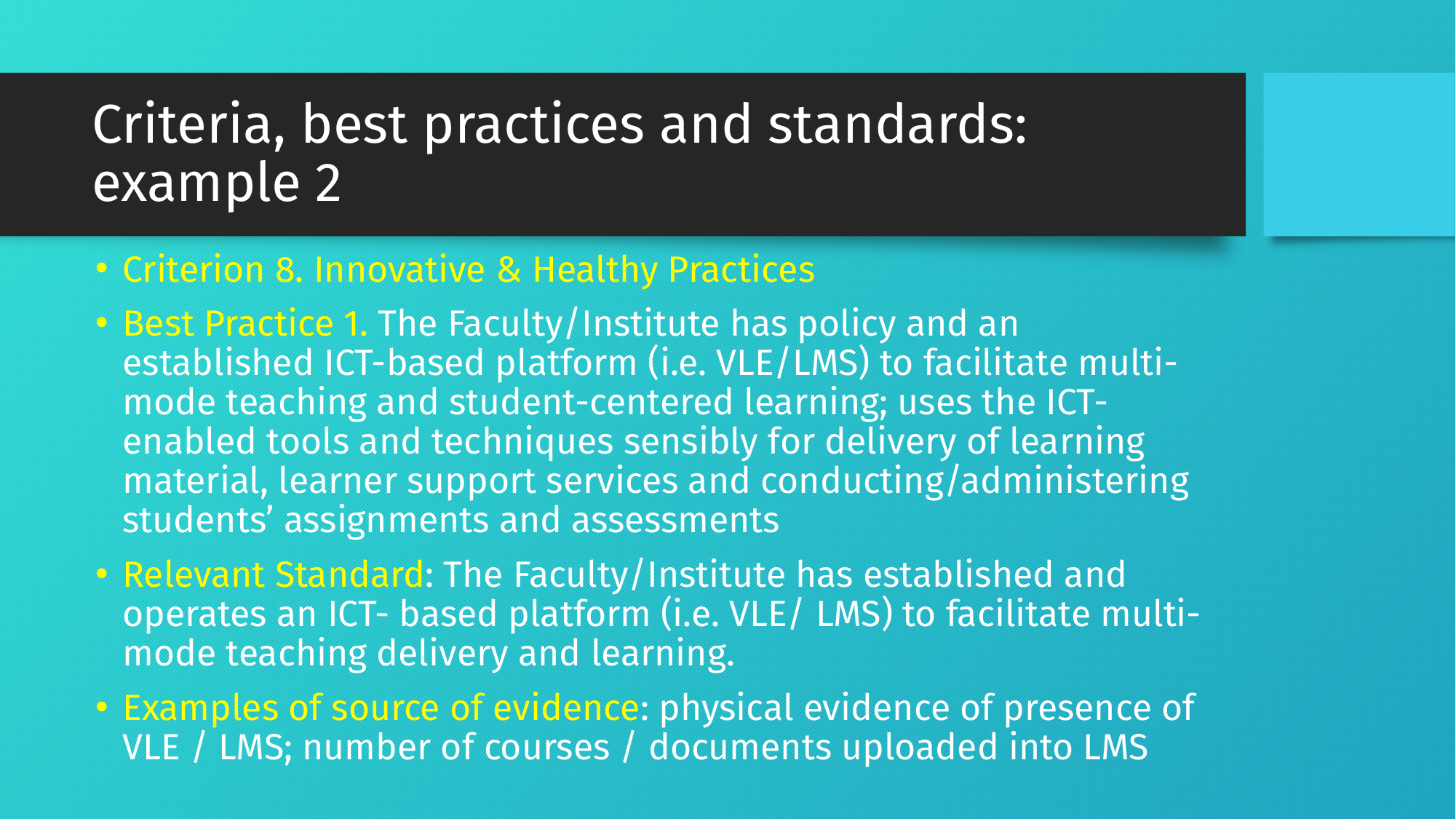

# Criteria, best practices and standards: example 2
Criterion 8. Innovative & Healthy Practices
Best Practice 1. The Faculty/Institute has policy and an established ICT-based platform (i.e. VLE/LMS) to facilitate multi-mode teaching and student-centered learning; uses the ICT-enabled tools and techniques sensibly for delivery of learning material, learner support services and conducting/administering students’ assignments and assessments
Relevant Standard: The Faculty/Institute has established and operates an ICT- based platform (i.e. VLE/ LMS) to facilitate multi- mode teaching delivery and learning.
Examples of source of evidence: physical evidence of presence of VLE / LMS; number of courses / documents uploaded into LMS